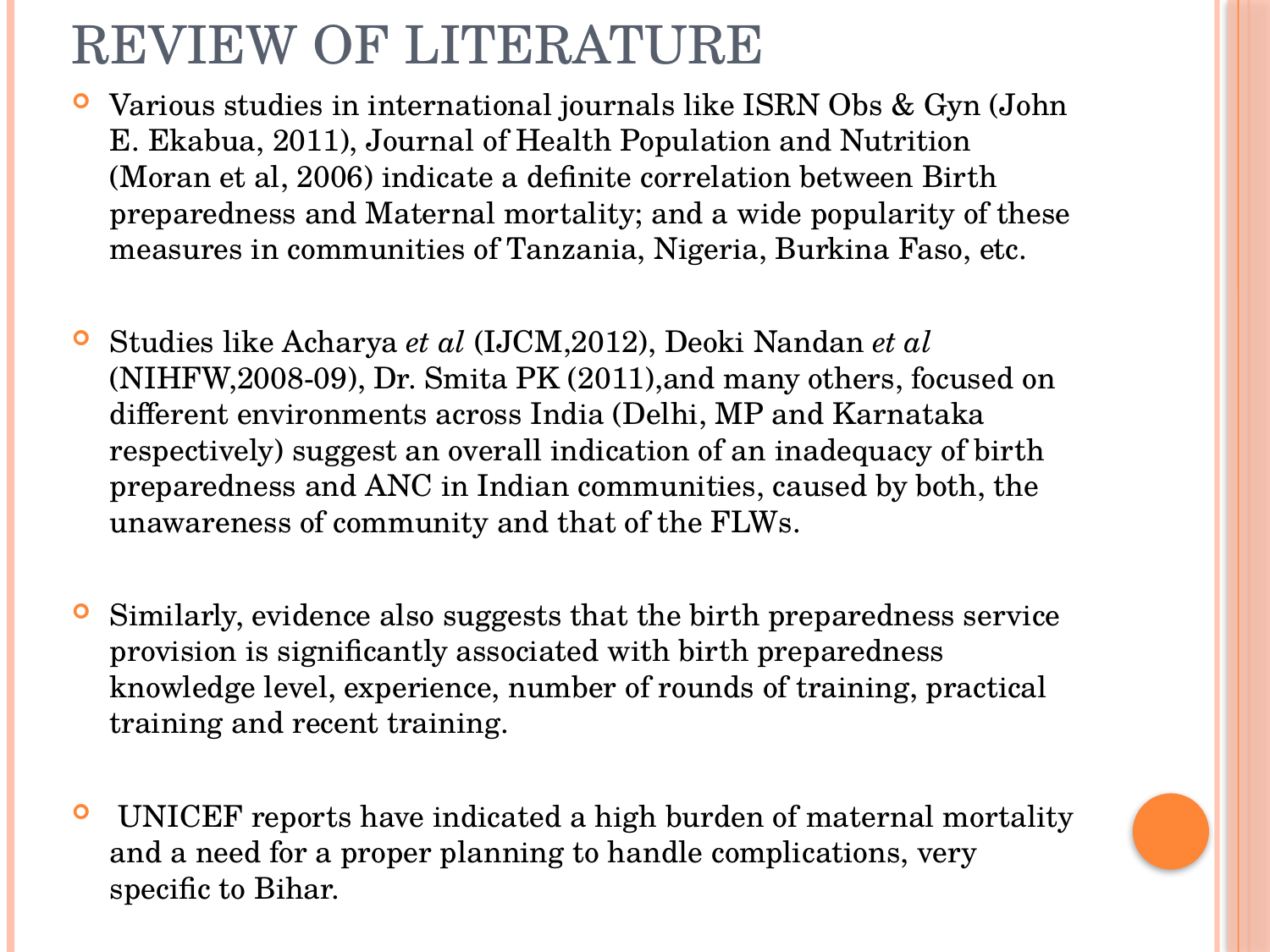

# Review of literature
Various studies in international journals like ISRN Obs & Gyn (John E. Ekabua, 2011), Journal of Health Population and Nutrition  (Moran et al, 2006) indicate a definite correlation between Birth preparedness and Maternal mortality; and a wide popularity of these measures in communities of Tanzania, Nigeria, Burkina Faso, etc.

Studies like Acharya et al (IJCM,2012), Deoki Nandan et al (NIHFW,2008-09), Dr. Smita PK (2011),and many others, focused on different environments across India (Delhi, MP and Karnataka respectively) suggest an overall indication of an inadequacy of birth preparedness and ANC in Indian communities, caused by both, the unawareness of community and that of the FLWs.

Similarly, evidence also suggests that the birth preparedness service provision is significantly associated with birth preparedness knowledge level, experience, number of rounds of training, practical training and recent training.

 UNICEF reports have indicated a high burden of maternal mortality and a need for a proper planning to handle complications, very specific to Bihar.

No specific evidence could be found in specific reference to Bihar, and thus a study for the assessment of birth preparedness in Bihar is necessarily required for addressing the unmet needs of it, and generating relevant evidence for interventions.